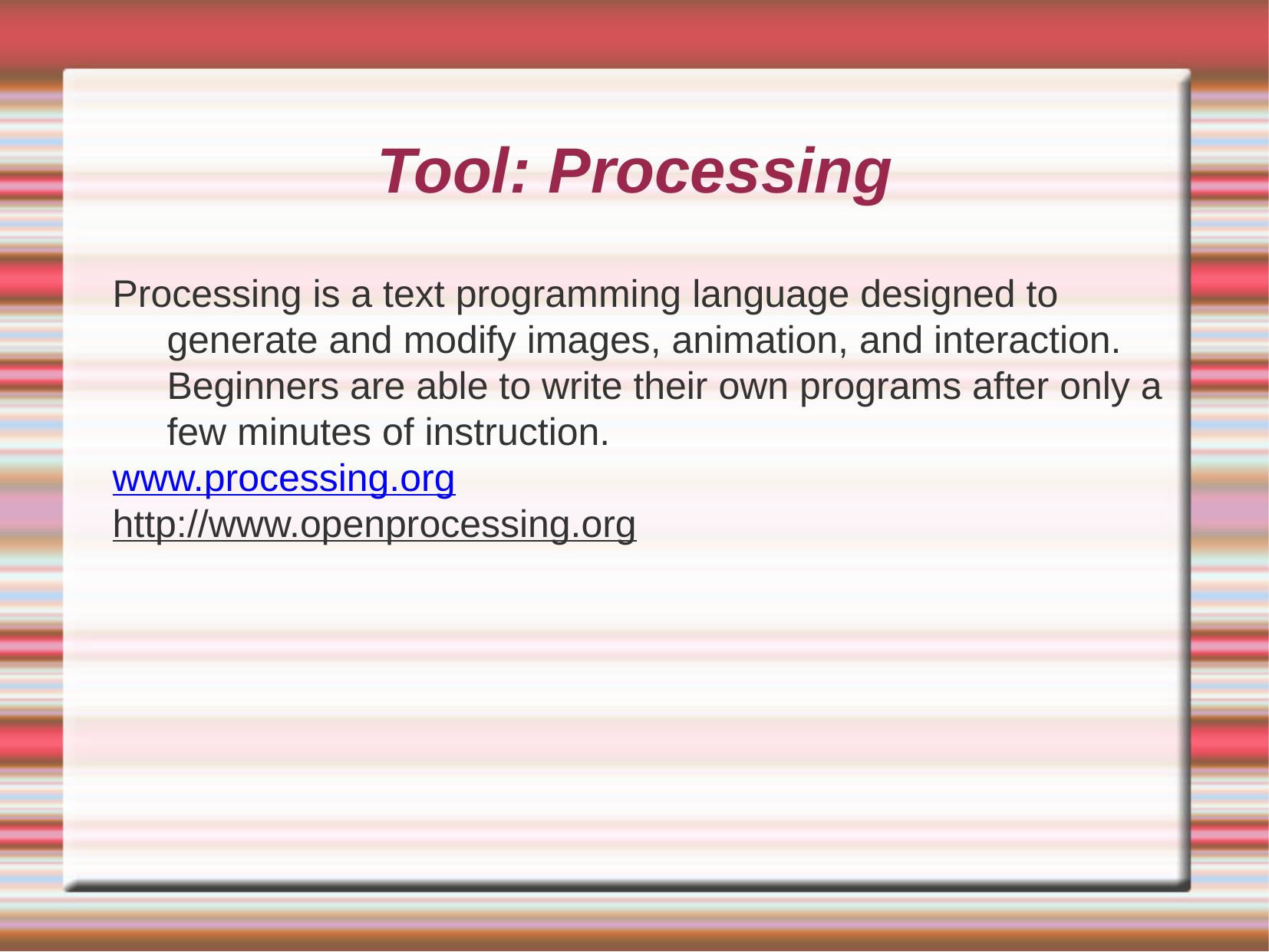

Tool: Processing
Processing is a text programming language designed to generate and modify images, animation, and interaction. Beginners are able to write their own programs after only a few minutes of instruction.
www.processing.org
http://www.openprocessing.org